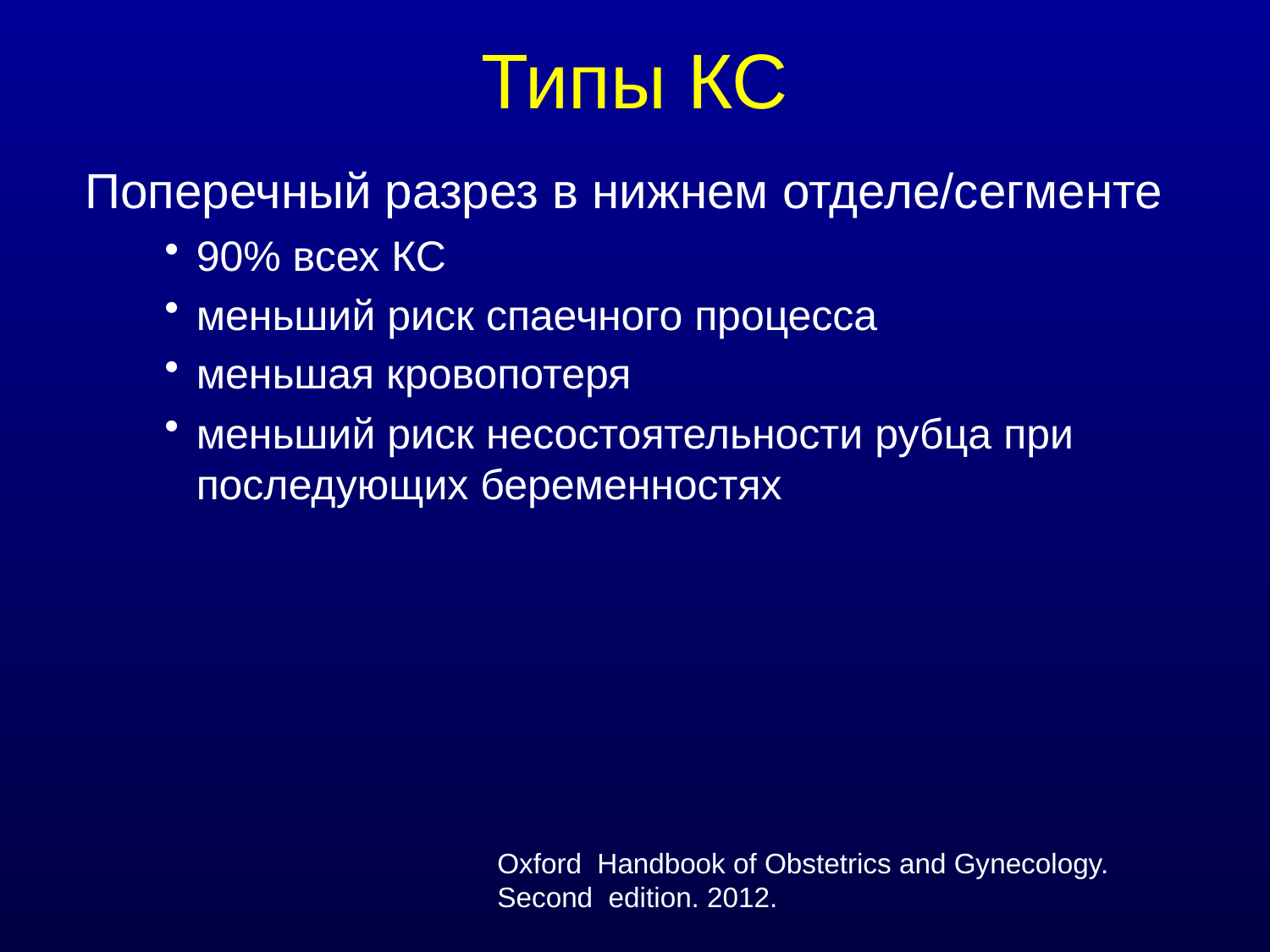

# Типы КС
	Поперечный разрез в нижнем отделе/сегменте
90% всех КС
меньший риск спаечного процесса
меньшая кровопотеря
меньший риск несостоятельности рубца при последующих беременностях

Oxford  Handbook of Obstetrics and Gynecology. Second  edition. 2012.